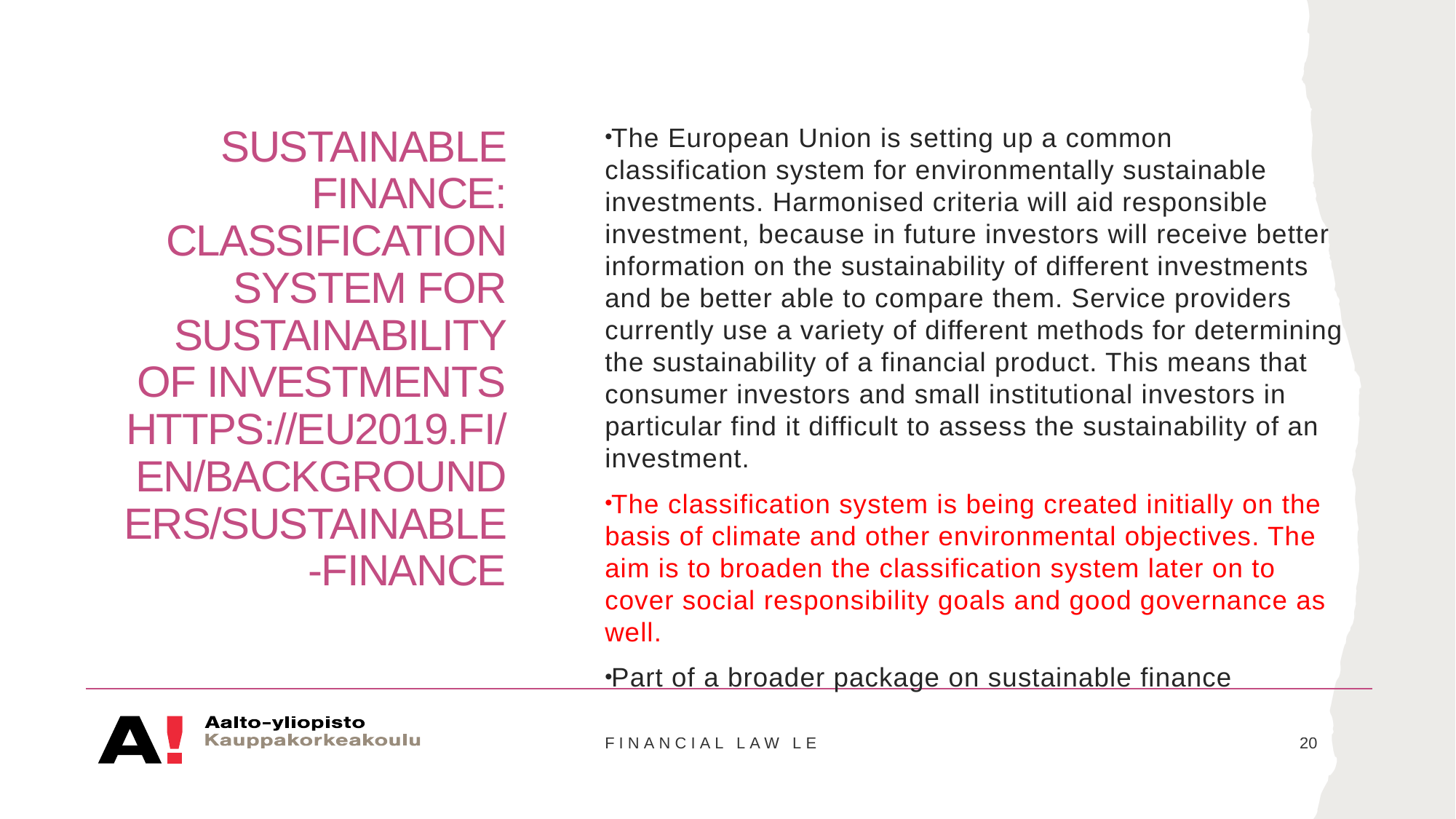

# Sustainable finance: classification system for sustainability of investments https://eu2019.fi/en/backgrounders/sustainable-finance
The European Union is setting up a common classification system for environmentally sustainable investments. Harmonised criteria will aid responsible investment, because in future investors will receive better information on the sustainability of different investments and be better able to compare them. Service providers currently use a variety of different methods for determining the sustainability of a financial product. This means that consumer investors and small institutional investors in particular find it difficult to assess the sustainability of an investment.
The classification system is being created initially on the basis of climate and other environmental objectives. The aim is to broaden the classification system later on to cover social responsibility goals and good governance as well.
Part of a broader package on sustainable finance

Financial Law Lecture 2
20